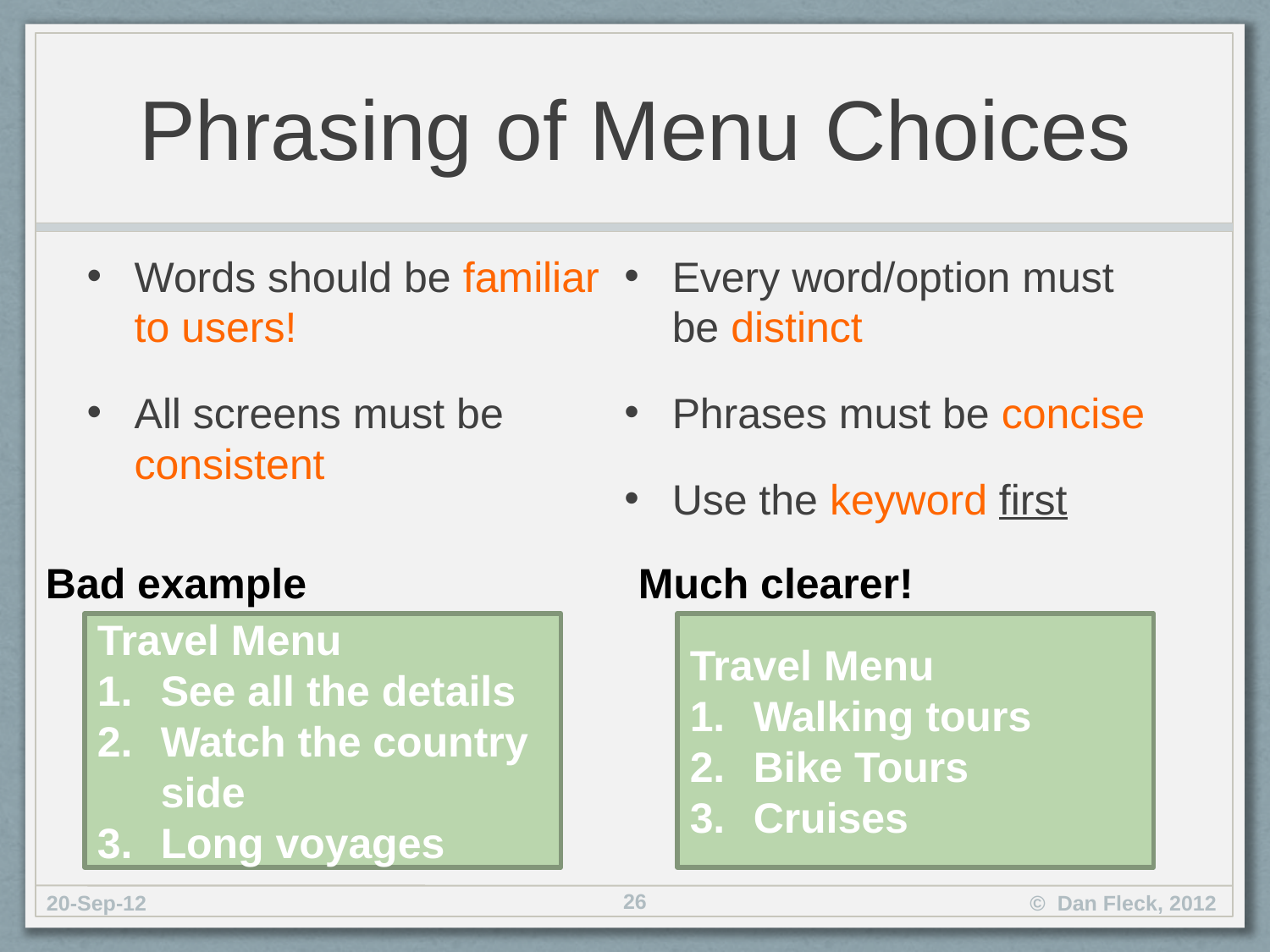

# Phrasing of Menu Choices
Words should be familiar to users!
All screens must be consistent
Every word/option must be distinct
Phrases must be concise
Use the keyword first
Bad example
Much clearer!
Travel Menu
See all the details
Watch the country side
Long voyages
Travel Menu
Walking tours
Bike Tours
Cruises
26
20-Sep-12
©  Dan Fleck, 2012